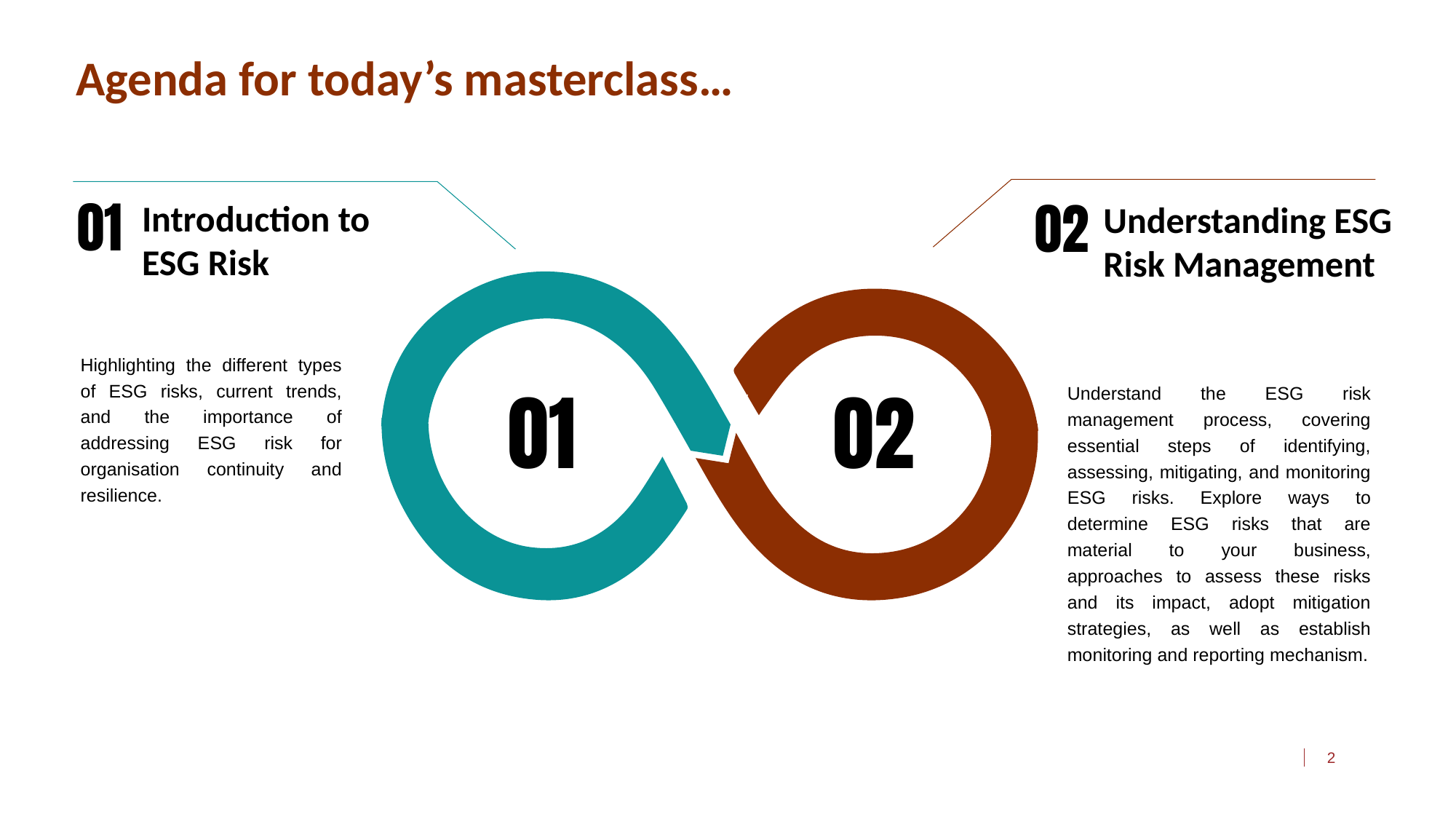

# Agenda for today’s masterclass…

Introduction to ESG Risk
Understanding ESG Risk Management
01
02

Highlighting the different types of ESG risks, current trends, and the importance of addressing ESG risk for organisation continuity and resilience.
Understand the ESG risk management process, covering essential steps of identifying, assessing, mitigating, and monitoring ESG risks. Explore ways to determine ESG risks that are material to your business, approaches to assess these risks and its impact, adopt mitigation strategies, as well as establish monitoring and reporting mechanism.
01
02